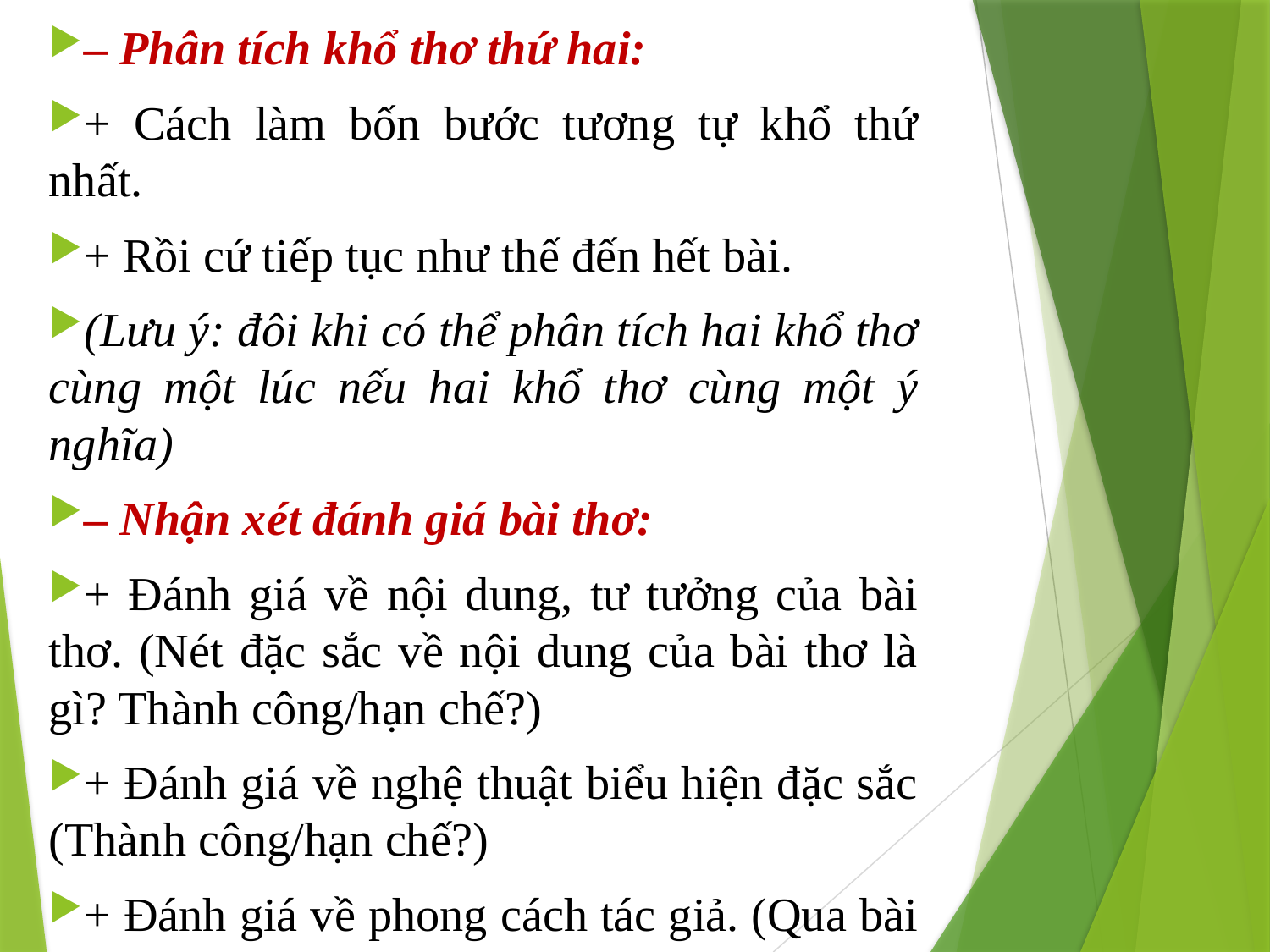

– Phân tích khổ thơ thứ hai:
+ Cách làm bốn bước tương tự khổ thứ nhất.
+ Rồi cứ tiếp tục như thế đến hết bài.
(Lưu ý: đôi khi có thể phân tích hai khổ thơ cùng một lúc nếu hai khổ thơ cùng một ý nghĩa)
– Nhận xét đánh giá bài thơ:
+ Đánh giá về nội dung, tư tưởng của bài thơ. (Nét đặc sắc về nội dung của bài thơ là gì? Thành công/hạn chế?)
+ Đánh giá về nghệ thuật biểu hiện đặc sắc (Thành công/hạn chế?)
+ Đánh giá về phong cách tác giả. (Qua bài thơ em thấy tác giả là người như thế nào; có thể nói thêm những đặc điểm về phong cách nghệ thuật và đóng góp của nhà thơ trên văn đàn lúc bấy giờ).